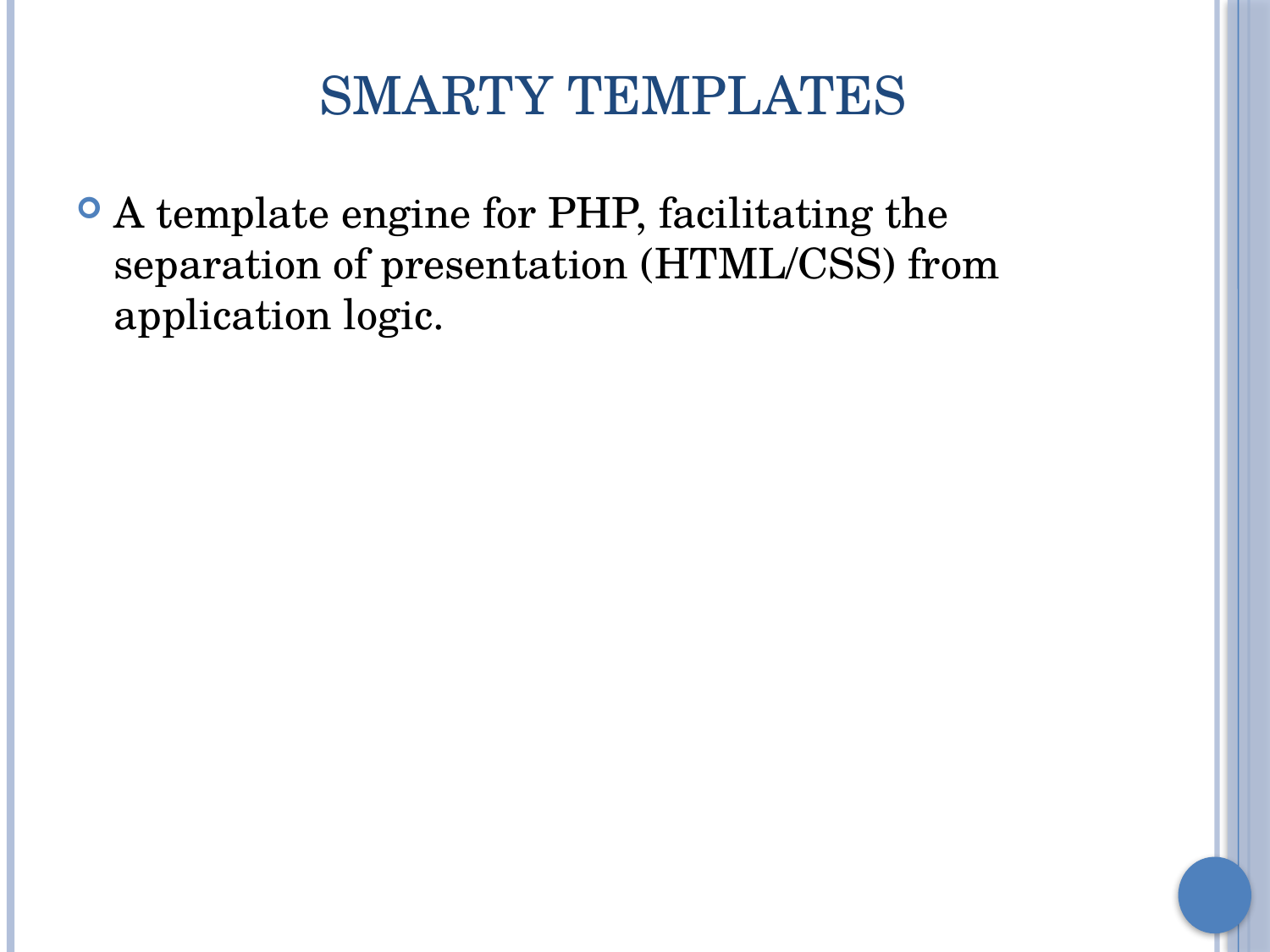

# Smarty Templates
A template engine for PHP, facilitating the separation of presentation (HTML/CSS) from application logic.